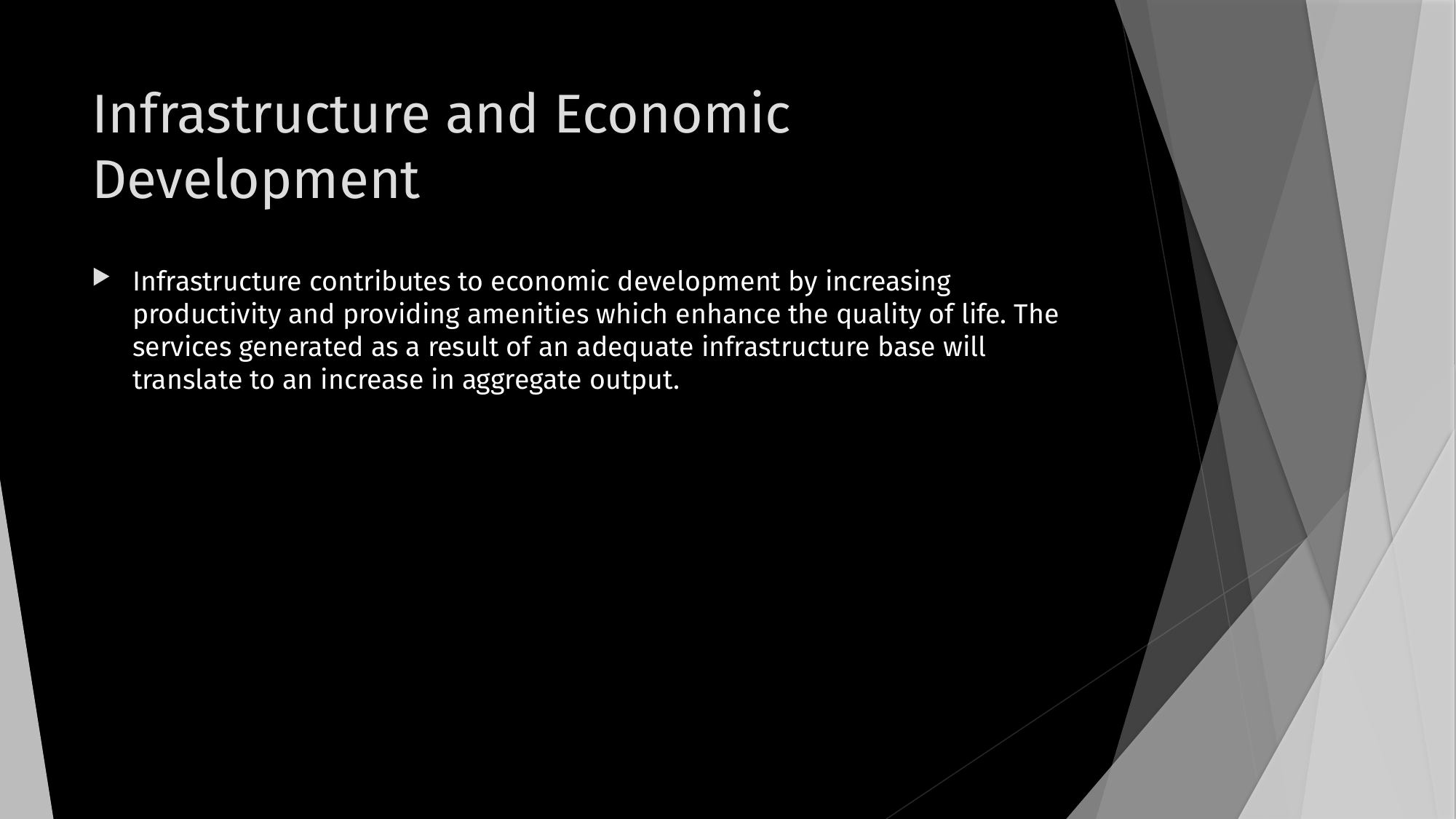

# Infrastructure and Economic Development
Infrastructure contributes to economic development by increasing productivity and providing amenities which enhance the quality of life. The services generated as a result of an adequate infrastructure base will translate to an increase in aggregate output.